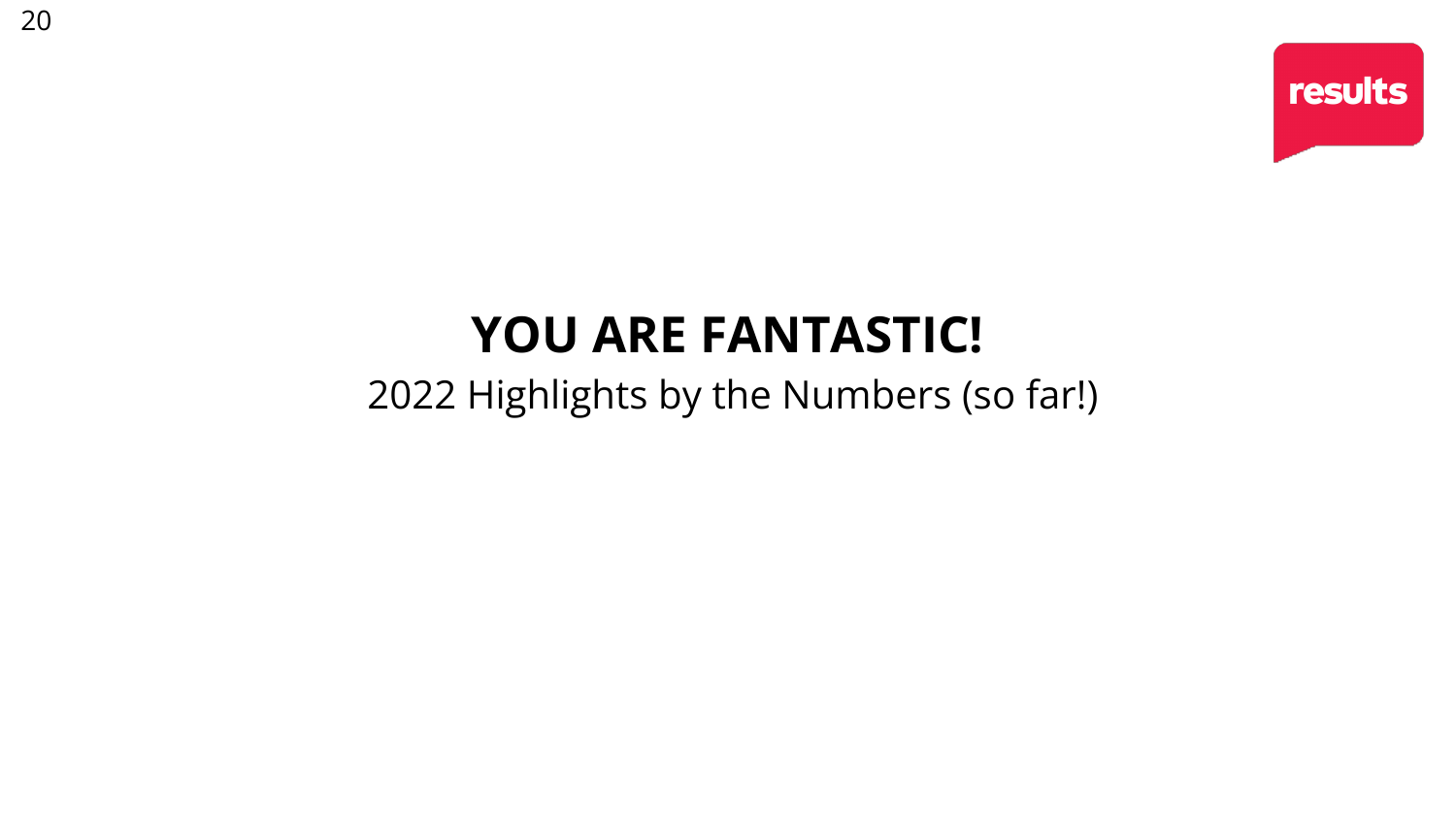

20
# YOU ARE FANTASTIC!  2022 Highlights by the Numbers (so far!)